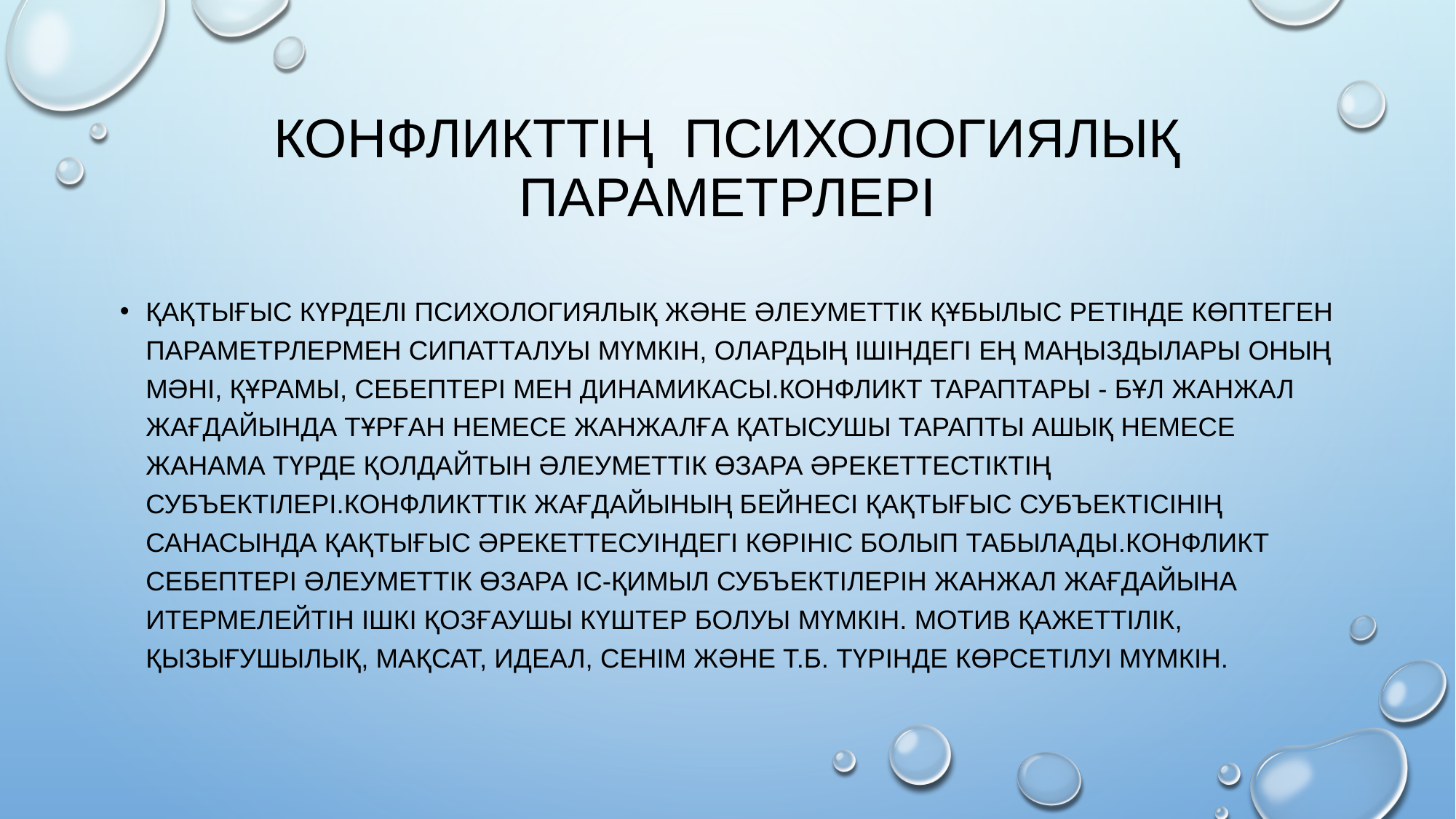

# Конфликттің  психологиялық параметрлері
Қақтығыс күрделі психологиялық және әлеуметтік құбылыс ретінде көптеген параметрлермен сипатталуы мүмкін, олардың ішіндегі ең маңыздылары оның мәні, құрамы, себептері мен динамикасы.Конфликт тараптары - бұл жанжал жағдайында тұрған немесе жанжалға қатысушы тарапты ашық немесе жанама түрде қолдайтын әлеуметтік өзара әрекеттестіктің субъектілері.Конфликттік жағдайының бейнесі қақтығыс субъектісінің санасында қақтығыс әрекеттесуіндегі көрініс болып табылады.Конфликт  себептері әлеуметтік өзара іс-қимыл субъектілерін жанжал жағдайына итермелейтін ішкі қозғаушы күштер болуы мүмкін. Мотив қажеттілік, қызығушылық, мақсат, идеал, сенім және т.б. түрінде көрсетілуі мүмкін.